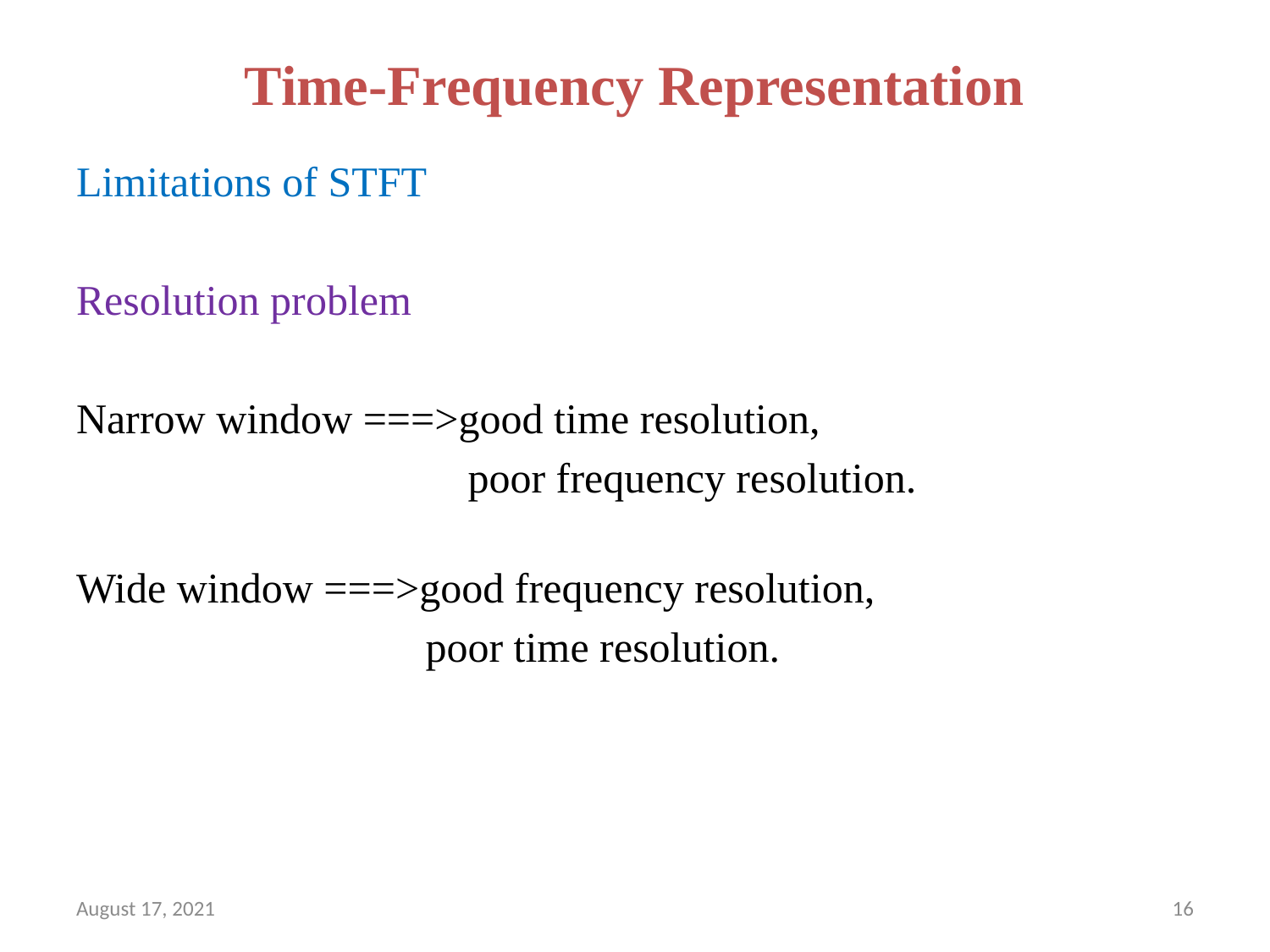

# Time-Frequency Representation
Limitations of STFT

Resolution problem

Narrow window ===>good time resolution,
                                     poor frequency resolution.
Wide window ===>good frequency resolution,
                                 poor time resolution.

August 17, 2021
16